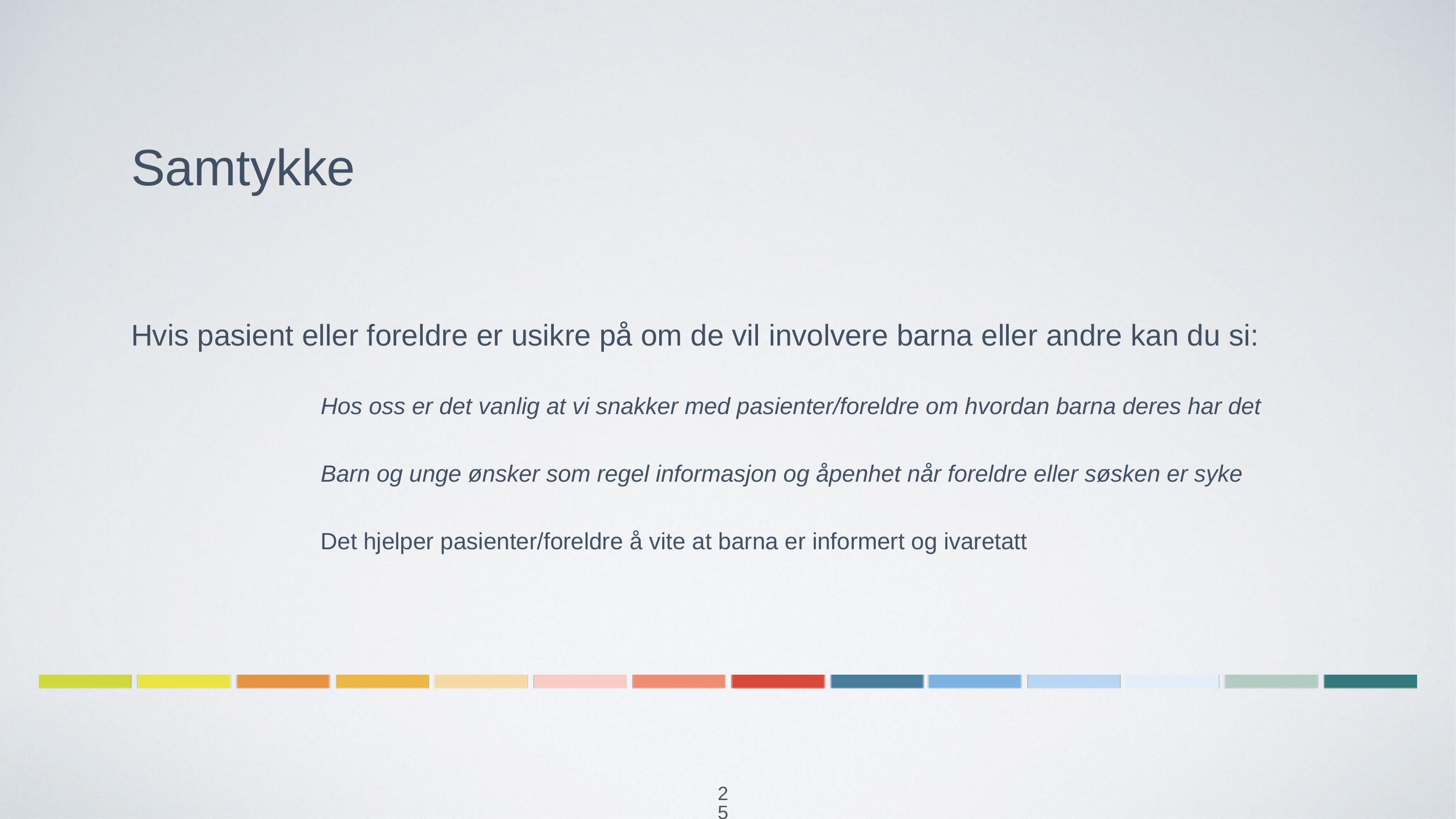

# Samtykke

Hvis pasient eller foreldre er usikre på om de vil involvere barna eller andre kan du si:

		Hos oss er det vanlig at vi snakker med pasienter/foreldre om hvordan barna deres har det

		Barn og unge ønsker som regel informasjon og åpenhet når foreldre eller søsken er syke

		Det hjelper pasienter/foreldre å vite at barna er informert og ivaretatt

25